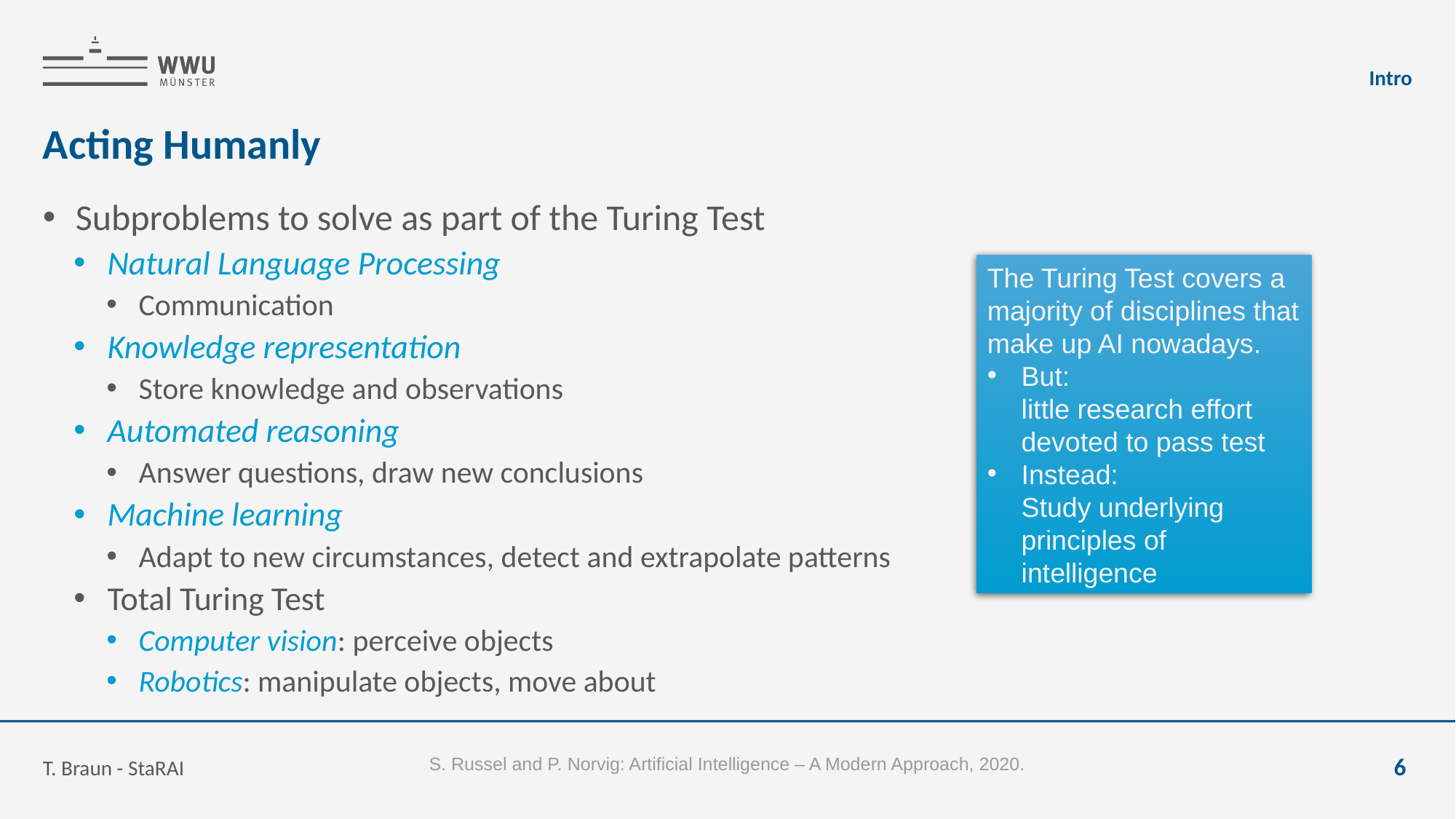

Intro
# Acting Humanly
Subproblems to solve as part of the Turing Test
Natural Language Processing
Communication
Knowledge representation
Store knowledge and observations
Automated reasoning
Answer questions, draw new conclusions
Machine learning
Adapt to new circumstances, detect and extrapolate patterns
Total Turing Test
Computer vision: perceive objects
Robotics: manipulate objects, move about

The Turing Test covers a majority of disciplines that make up AI nowadays.
But:
little research effort devoted to pass test
Instead:
Study underlying principles of intelligence
T. Braun - StaRAI
6
S. Russel and P. Norvig: Artificial Intelligence – A Modern Approach, 2020.